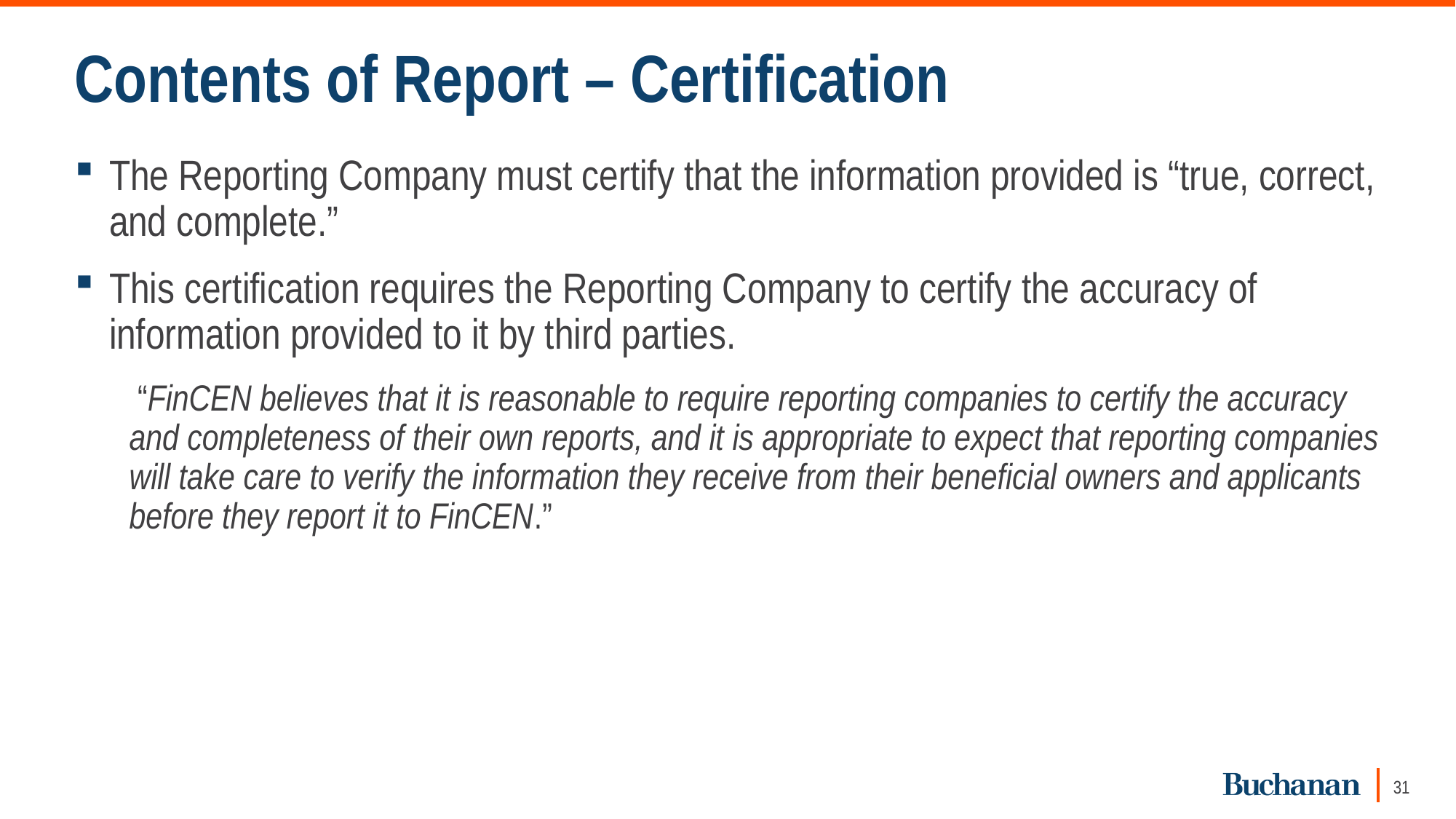

# Contents of Report – Certification
The Reporting Company must certify that the information provided is “true, correct, and complete.”
This certification requires the Reporting Company to certify the accuracy of information provided to it by third parties.
 “FinCEN believes that it is reasonable to require reporting companies to certify the accuracy and completeness of their own reports, and it is appropriate to expect that reporting companies will take care to verify the information they receive from their beneficial owners and applicants before they report it to FinCEN.”

31